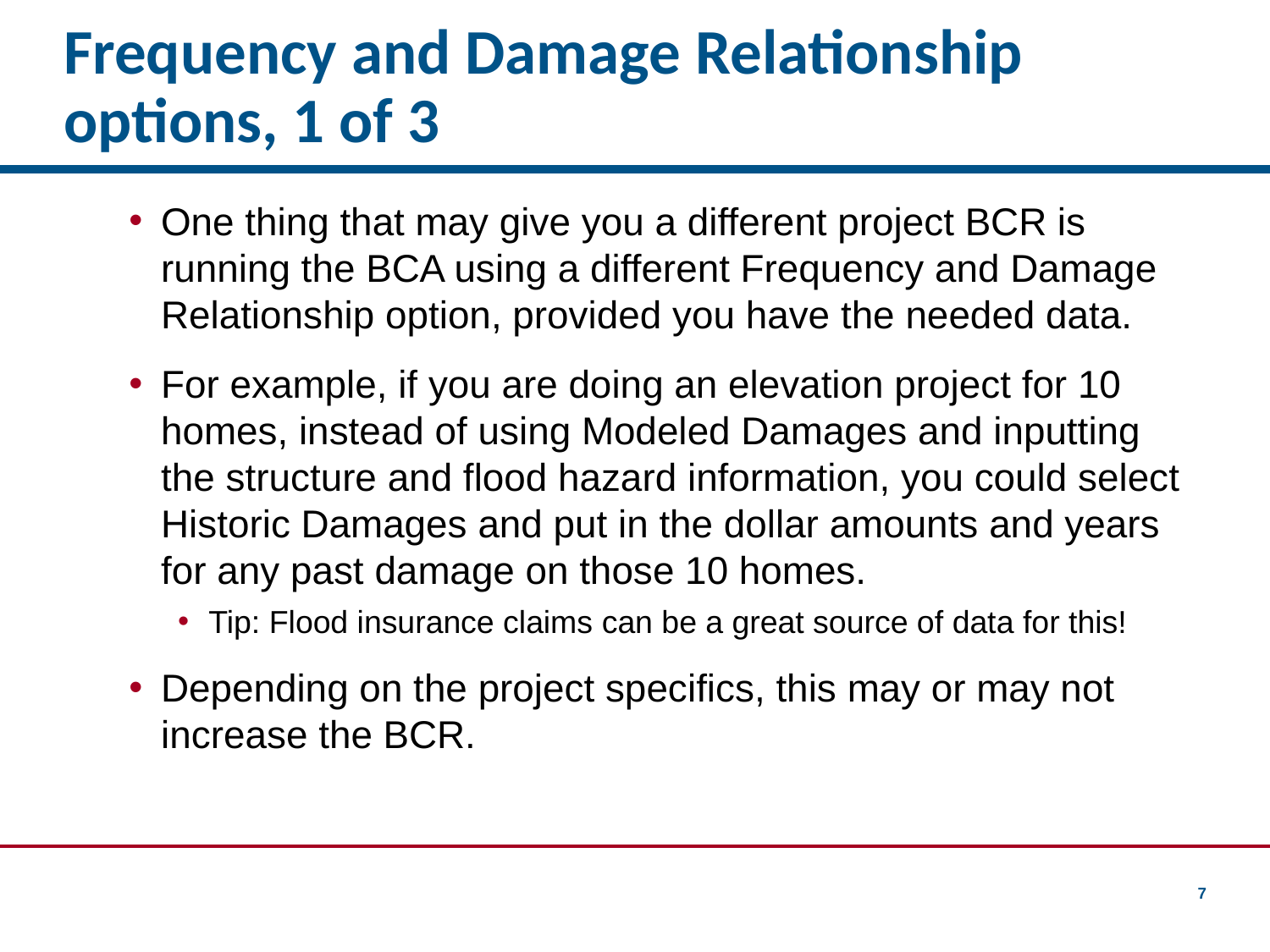

# Frequency and Damage Relationship options, 1 of 3
One thing that may give you a different project BCR is running the BCA using a different Frequency and Damage Relationship option, provided you have the needed data.
For example, if you are doing an elevation project for 10 homes, instead of using Modeled Damages and inputting the structure and flood hazard information, you could select Historic Damages and put in the dollar amounts and years for any past damage on those 10 homes.
Tip: Flood insurance claims can be a great source of data for this!
Depending on the project specifics, this may or may not increase the BCR.
7